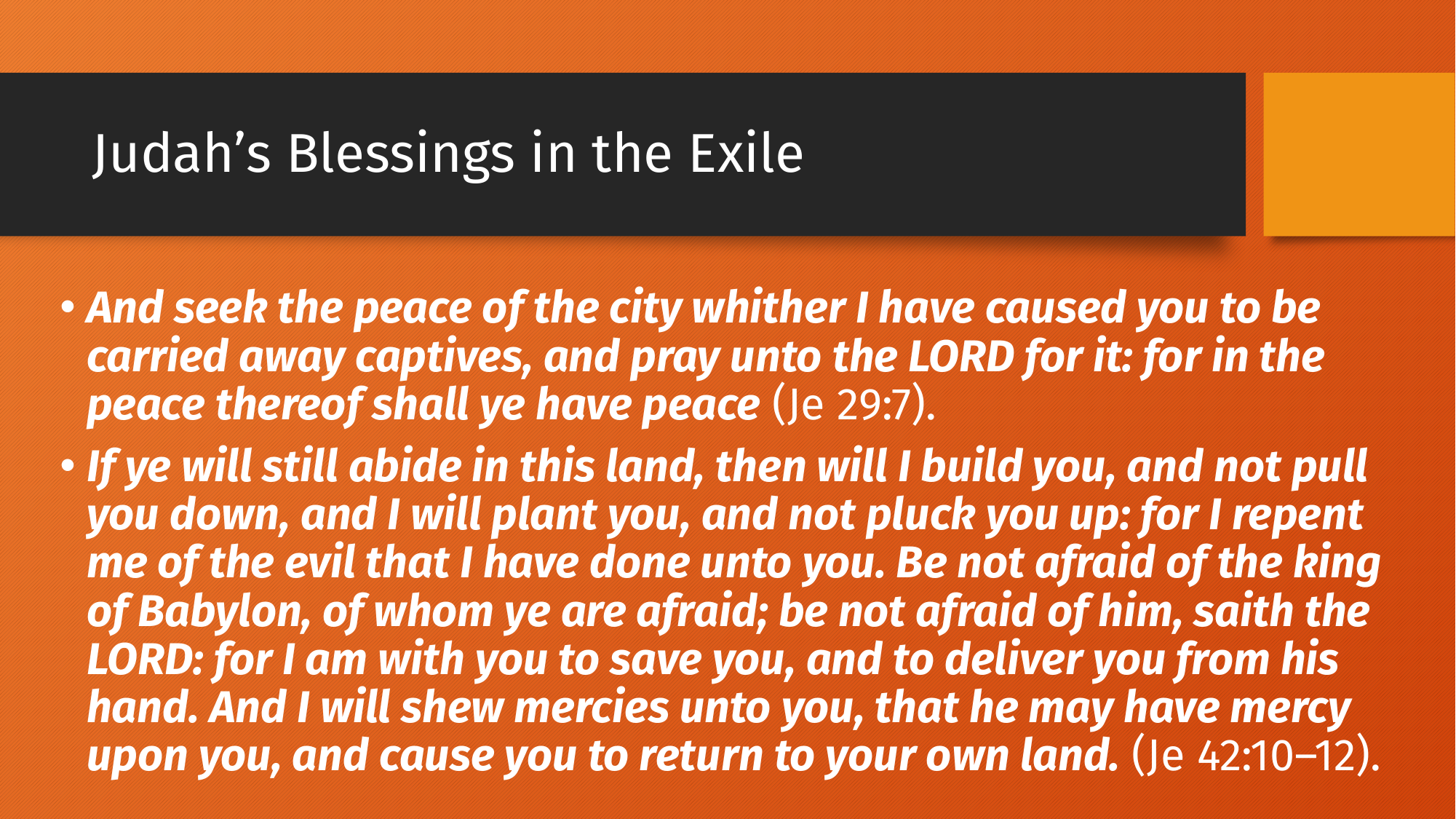

# Judah’s Blessings in the Exile
And seek the peace of the city whither I have caused you to be carried away captives, and pray unto the LORD for it: for in the peace thereof shall ye have peace (Je 29:7).
If ye will still abide in this land, then will I build you, and not pull you down, and I will plant you, and not pluck you up: for I repent me of the evil that I have done unto you. Be not afraid of the king of Babylon, of whom ye are afraid; be not afraid of him, saith the LORD: for I am with you to save you, and to deliver you from his hand. And I will shew mercies unto you, that he may have mercy upon you, and cause you to return to your own land. (Je 42:10–12).